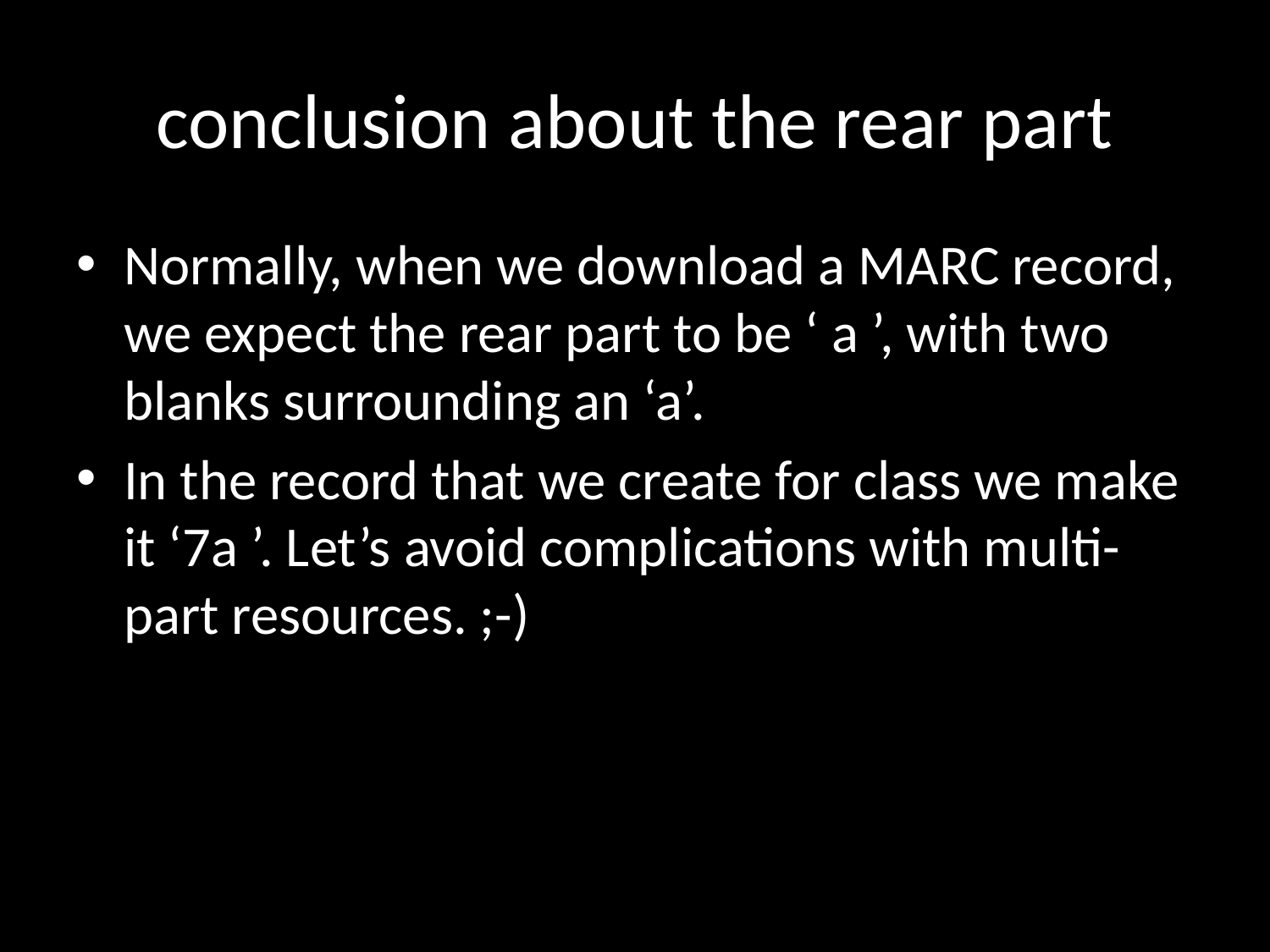

# conclusion about the rear part
Normally, when we download a MARC record, we expect the rear part to be ‘ a ’, with two blanks surrounding an ‘a’.
In the record that we create for class we make it ‘7a ’. Let’s avoid complications with multi-part resources. ;-)